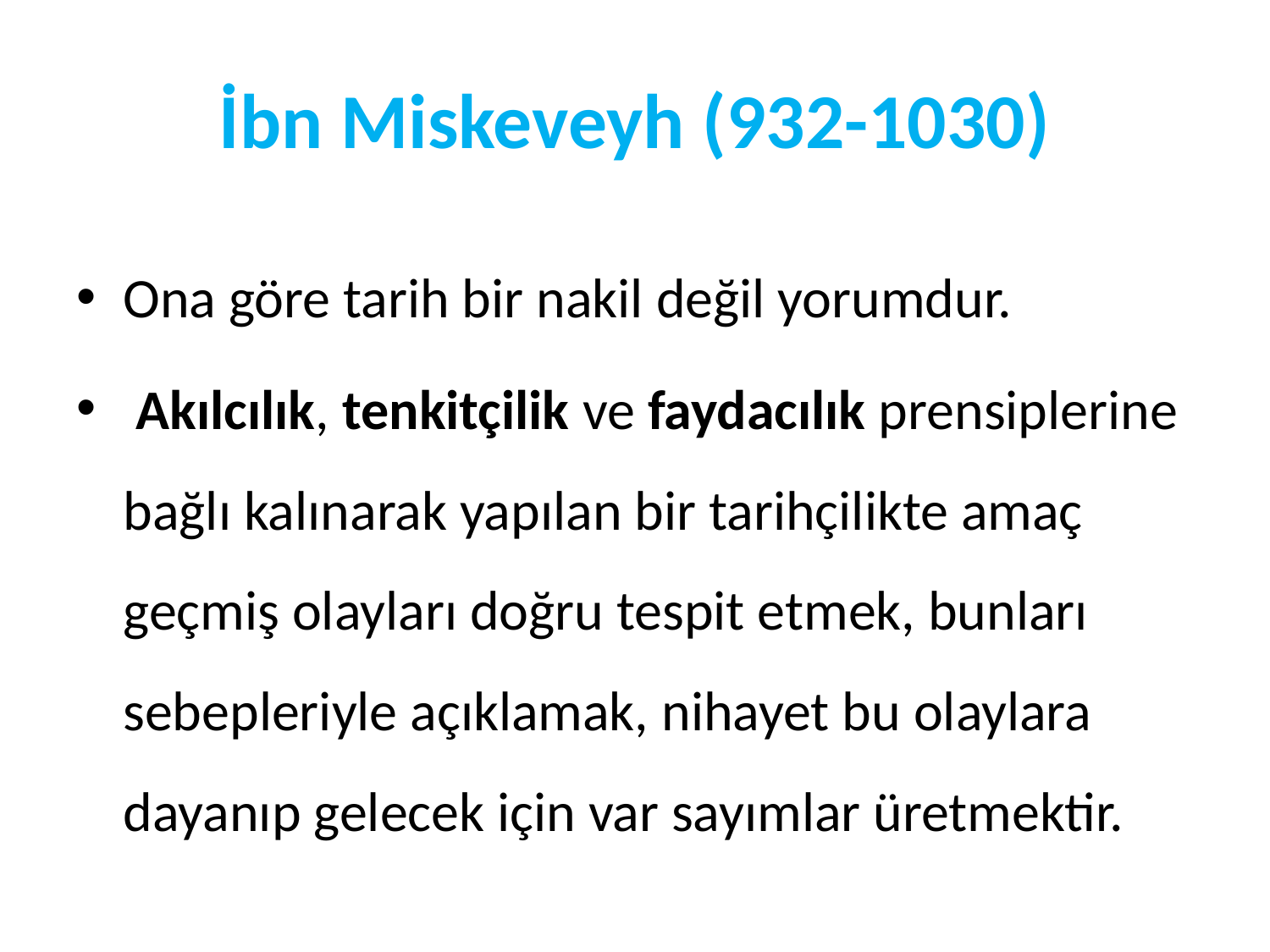

# İbn Miskeveyh (932-1030)
Ona göre tarih bir nakil değil yorumdur.
 Akılcılık, tenkitçilik ve faydacılık prensiplerine bağlı kalınarak yapılan bir tarihçilikte amaç geçmiş olayları doğru tespit etmek, bunları sebepleriyle açıklamak, nihayet bu olaylara dayanıp gelecek için var sayımlar üretmektir.